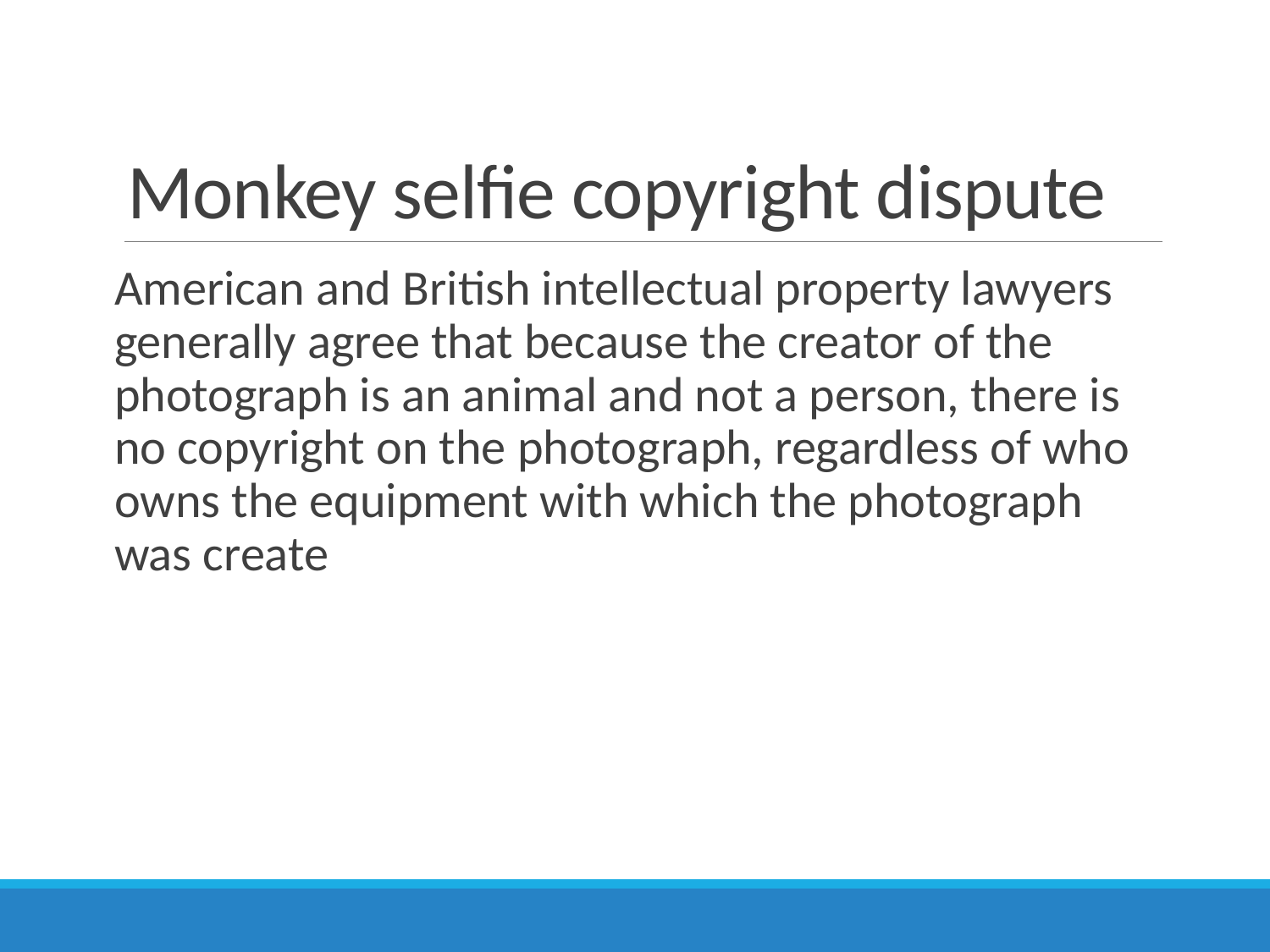

# Monkey selfie copyright dispute
American and British intellectual property lawyers generally agree that because the creator of the photograph is an animal and not a person, there is no copyright on the photograph, regardless of who owns the equipment with which the photograph was create